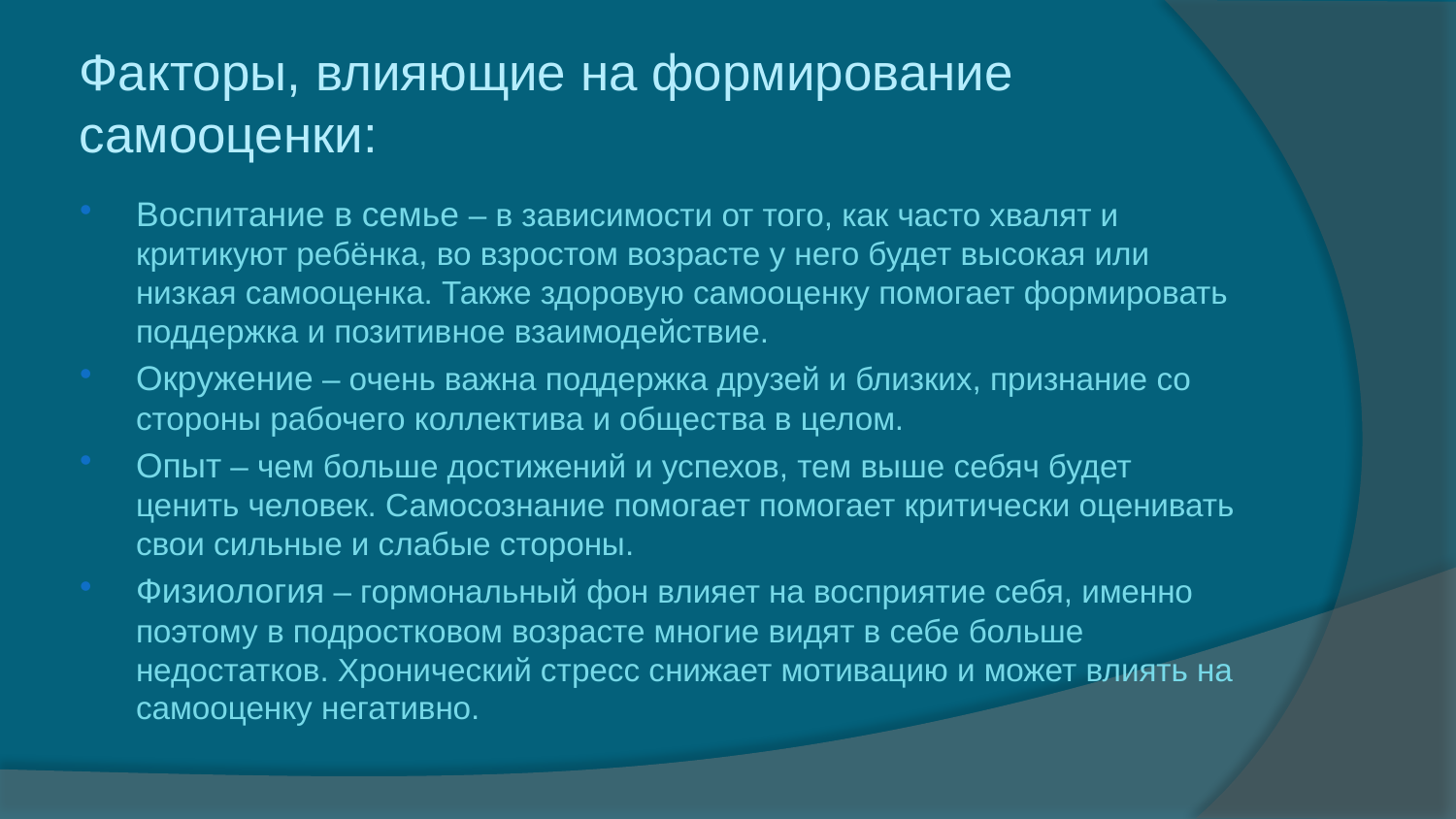

# Факторы, влияющие на формирование самооценки:
Воспитание в семье – в зависимости от того, как часто хвалят и критикуют ребёнка, во взростом возрасте у него будет высокая или низкая самооценка. Также здоровую самооценку помогает формировать поддержка и позитивное взаимодействие.
Окружение – очень важна поддержка друзей и близких, признание со стороны рабочего коллектива и общества в целом.
Опыт – чем больше достижений и успехов, тем выше себяч будет ценить человек. Самосознание помогает помогает критически оценивать свои сильные и слабые стороны.
Физиология – гормональный фон влияет на восприятие себя, именно поэтому в подростковом возрасте многие видят в себе больше недостатков. Хронический стресс снижает мотивацию и может влиять на самооценку негативно.